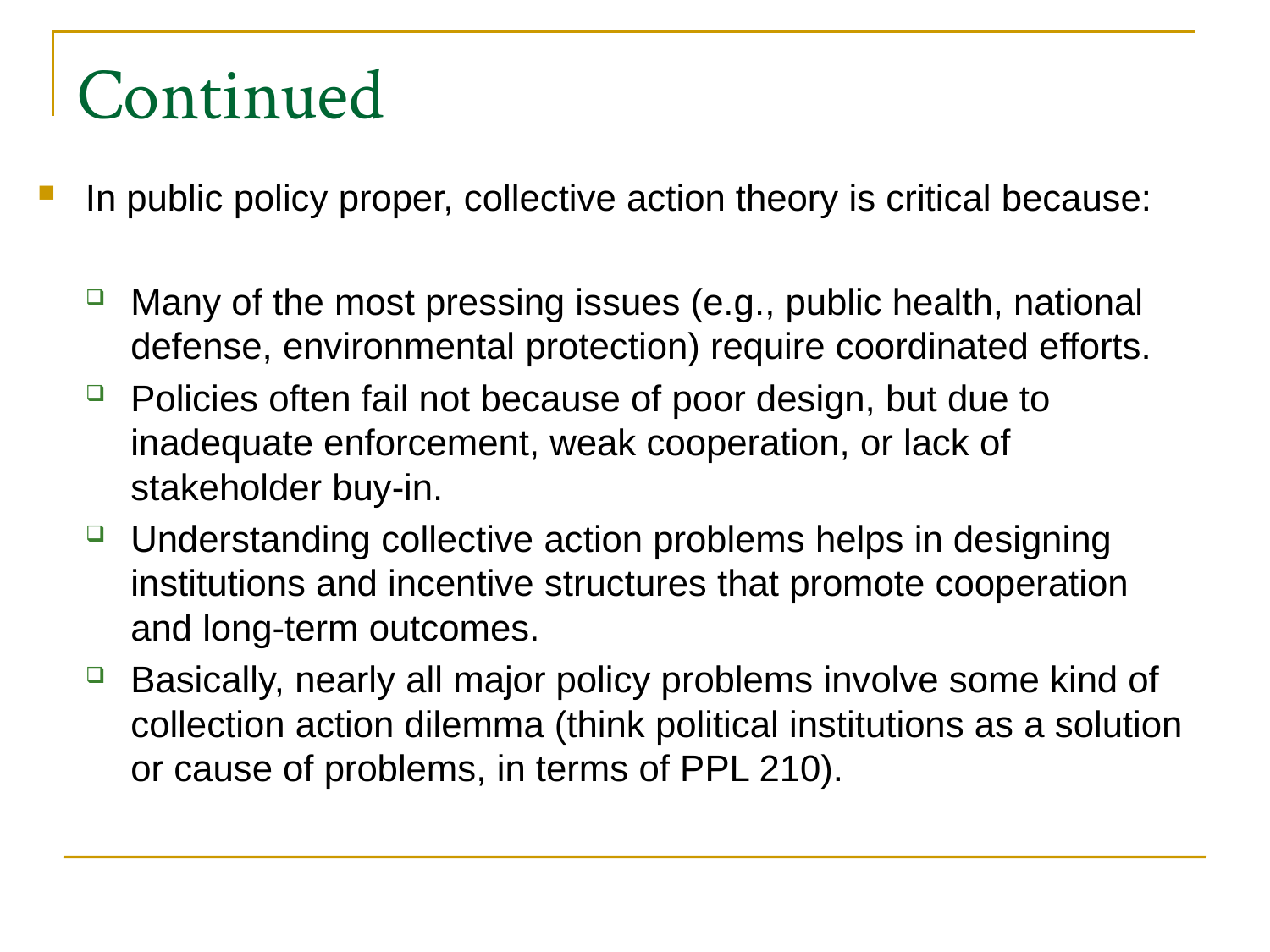

# Continued

In public policy proper, collective action theory is critical because:

Many of the most pressing issues (e.g., public health, national defense, environmental protection) require coordinated efforts.
Policies often fail not because of poor design, but due to inadequate enforcement, weak cooperation, or lack of stakeholder buy-in.
Understanding collective action problems helps in designing institutions and incentive structures that promote cooperation and long-term outcomes.
Basically, nearly all major policy problems involve some kind of collection action dilemma (think political institutions as a solution or cause of problems, in terms of PPL 210).